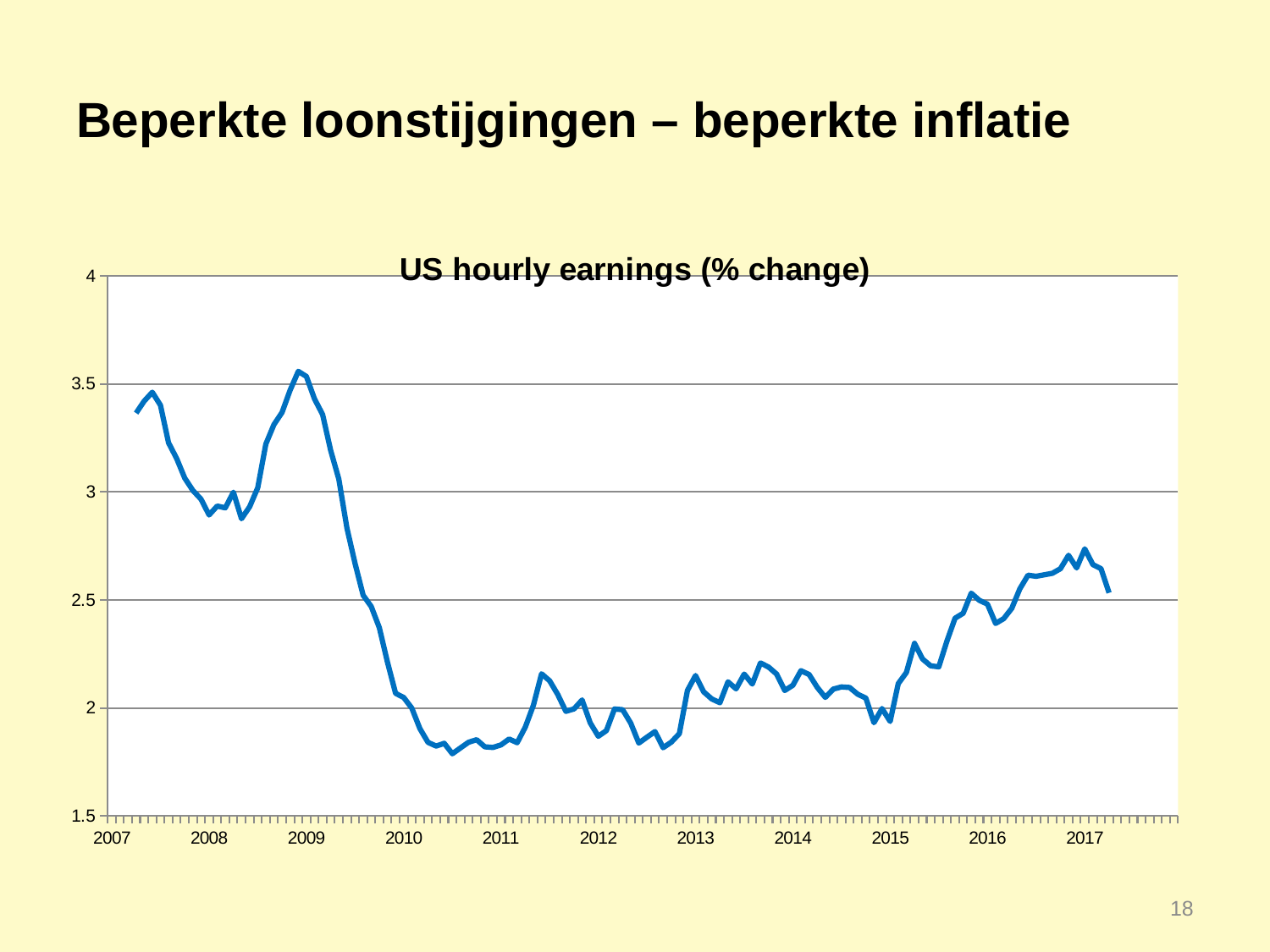

# Beperkte loonstijgingen – beperkte inflatie

### Chart: US hourly earnings (% change)

| Category |  |
|---|---|
| 2007 | None |
|  | None |
|  | None |
|  | 3.3653846153846256 |
|  | 3.4209221616261942 |
|  | 3.4619188921859445 |
|  | 3.4018077239112543 |
|  | 3.227920694740294 |
|  | 3.1551414091874896 |
|  | 3.0643846780765926 |
|  | 3.007152145643688 |
|  | 2.966926070038922 |
| 2008 | 2.8936307791787685 |
|  | 2.935010482180278 |
|  | 2.9265155169641233 |
|  | 2.9991980753808933 |
|  | 2.8763183125599 |
|  | 2.9318036966220484 |
|  | 3.019707565162122 |
|  | 3.222222222222215 |
|  | 3.3122028526149094 |
|  | 3.3686541198798103 |
|  | 3.471674293829907 |
|  | 3.5584947252401244 |
| 2009 | 3.5349567949725325 |
|  | 3.430988563371451 |
|  | 3.358850179659445 |
|  | 3.1921519775770735 |
|  | 3.0599565082323643 |
|  | 2.832817337461324 |
|  | 2.668929342795412 |
|  | 2.52191296324773 |
|  | 2.469703942322443 |
|  | 2.3714810281517673 |
|  | 2.211377154186356 |
|  | 2.0678120723734095 |
| 2010 | 2.0485584218512765 |
|  | 1.999394122993059 |
|  | 1.904474002418377 |
|  | 1.8409536743624777 |
|  | 1.8236623963828302 |
|  | 1.8365196447388321 |
|  | 1.7881292261457515 |
|  | 1.814909254537267 |
|  | 1.841317365269468 |
|  | 1.8532356897324798 |
|  | 1.8203521336914275 |
|  | 1.8173692834798194 |
| 2011 | 1.8289962825278838 |
|  | 1.8562518562518449 |
|  | 1.8392168495995342 |
|  | 1.91139428063416 |
|  | 2.0130254588513807 |
|  | 2.158167036215808 |
|  | 2.1257750221434835 |
|  | 2.0624631703005436 |
|  | 1.9844186388358054 |
|  | 1.9955979457080053 |
|  | 2.036928487690526 |
|  | 1.9312362838332264 |
| 2012 | 1.869158878504673 |
|  | 1.8953200174952611 |
|  | 1.9953393533352681 |
|  | 1.9918580982843936 |
|  | 1.929773650609401 |
|  | 1.8376501229923292 |
|  | 1.8647007805723925 |
|  | 1.8908775981524295 |
|  | 1.8160853271836253 |
|  | 1.841461660192767 |
|  | 1.8813729714203475 |
|  | 2.08124013205111 |
| 2013 | 2.1502293577981613 |
|  | 2.0746887966805128 |
|  | 2.0419820077109962 |
|  | 2.0242337847469427 |
|  | 2.120996441281142 |
|  | 2.0886615515771867 |
|  | 2.156946218248912 |
|  | 2.110780563819259 |
|  | 2.208380520951314 |
|  | 2.189574798700389 |
|  | 2.156752184945021 |
|  | 2.080989876265482 |
| 2014 | 2.1049677238282216 |
|  | 2.17269414073451 |
|  | 2.155051777217998 |
|  | 2.0958502165711934 |
|  | 2.0490660719263865 |
|  | 2.0876826722338038 |
|  | 2.097513543547702 |
|  | 2.094894561598215 |
|  | 2.0637119113573466 |
|  | 2.0458943876140445 |
|  | 1.9318338622878573 |
|  | 1.997245179063345 |
| 2015 | 1.9378779549202862 |
|  | 2.112772671148311 |
|  | 2.1643835616438345 |
|  | 2.2991651840700733 |
|  | 2.226471793470841 |
|  | 2.194955691888212 |
|  | 2.190476190476187 |
|  | 2.310096480500068 |
|  | 2.4155244945039955 |
|  | 2.4383635871037646 |
|  | 2.531474211452567 |
|  | 2.498311951384191 |
| 2016 | 2.480787380342475 |
|  | 2.39150880021497 |
|  | 2.4135156878519526 |
|  | 2.4615384615384706 |
|  | 2.552111170497051 |
|  | 2.614727854855925 |
|  | 2.6095060577819185 |
|  | 2.6165493425421626 |
|  | 2.6235590300781597 |
|  | 2.6448029621793046 |
|  | 2.7066279376815494 |
|  | 2.6482213438735025 |
| 2017 | 2.7364820418365854 |
|  | 2.663692428815101 |
|  | 2.6446713799424204 |
|  | 2.5329677503590498 |
|  | None |
|  | None |
|  | None |
|  | None |
|  | None |
|  | None |
|  | None |
|  | None |
18